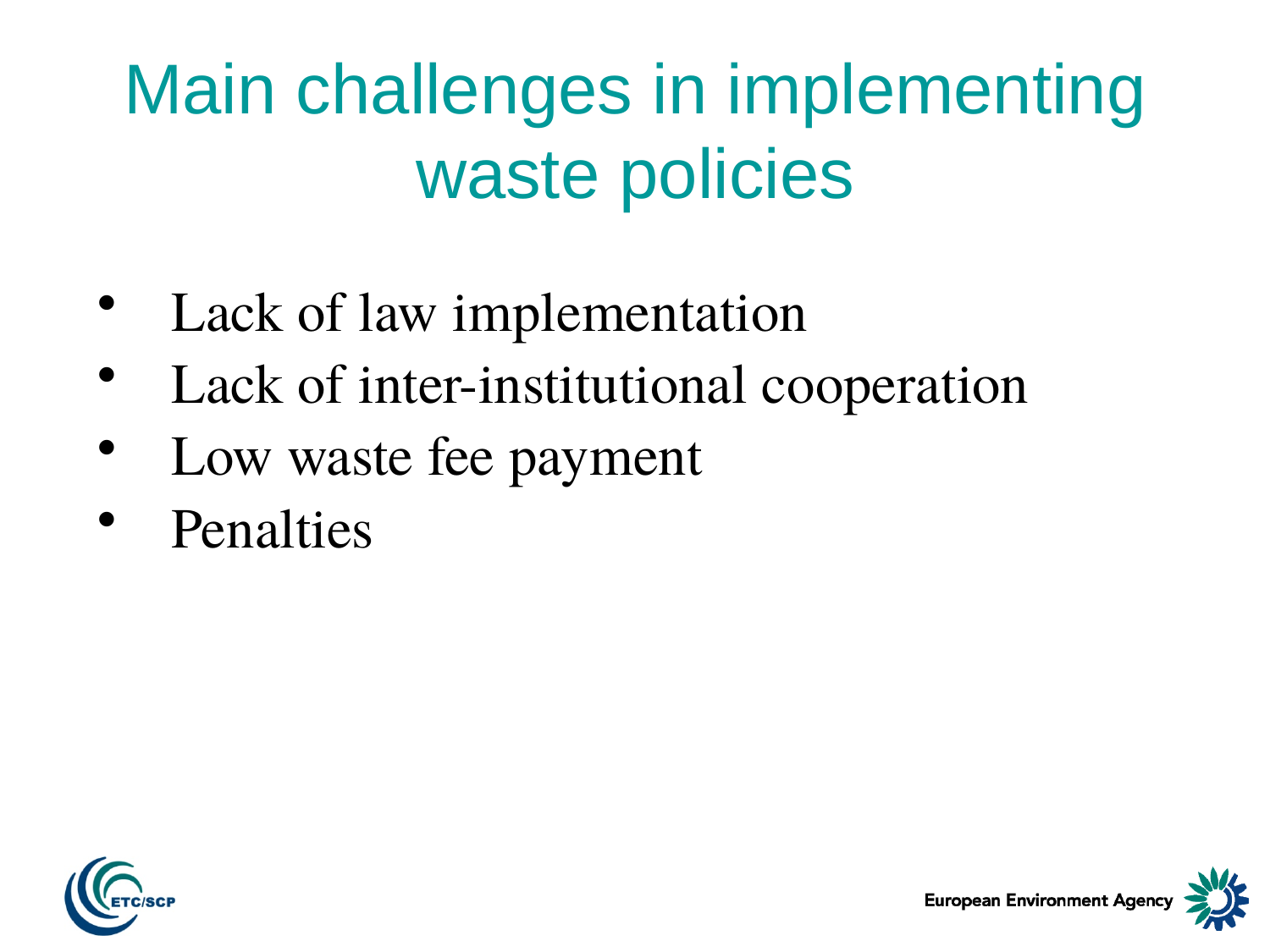

# Main challenges in implementing waste policies
Lack of law implementation
Lack of inter-institutional cooperation
Low waste fee payment
Penalties